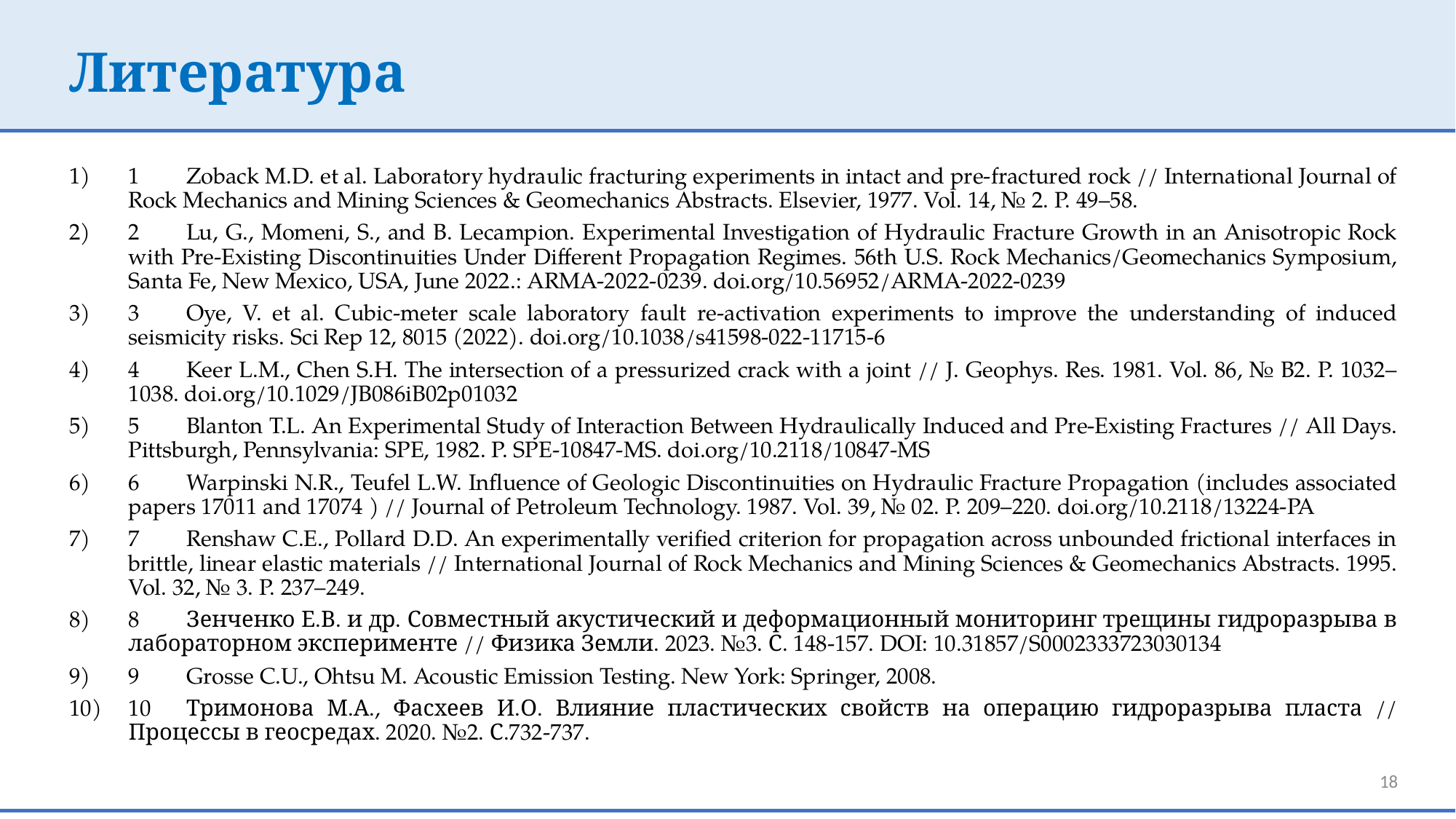

# Литература
1	Zoback M.D. et al. Laboratory hydraulic fracturing experiments in intact and pre-fractured rock // International Journal of Rock Mechanics and Mining Sciences & Geomechanics Abstracts. Elsevier, 1977. Vol. 14, № 2. P. 49–58.
2	Lu, G., Momeni, S., and B. Lecampion. Experimental Investigation of Hydraulic Fracture Growth in an Anisotropic Rock with Pre-Existing Discontinuities Under Different Propagation Regimes. 56th U.S. Rock Mechanics/Geomechanics Symposium, Santa Fe, New Mexico, USA, June 2022.: ARMA-2022-0239. doi.org/10.56952/ARMA-2022-0239
3	Oye, V. et al. Cubic-meter scale laboratory fault re-activation experiments to improve the understanding of induced seismicity risks. Sci Rep 12, 8015 (2022). doi.org/10.1038/s41598-022-11715-6
4	Keer L.M., Chen S.H. The intersection of a pressurized crack with a joint // J. Geophys. Res. 1981. Vol. 86, № B2. P. 1032–1038. doi.org/10.1029/JB086iB02p01032
5	Blanton T.L. An Experimental Study of Interaction Between Hydraulically Induced and Pre-Existing Fractures // All Days. Pittsburgh, Pennsylvania: SPE, 1982. P. SPE-10847-MS. doi.org/10.2118/10847-MS
6	Warpinski N.R., Teufel L.W. Influence of Geologic Discontinuities on Hydraulic Fracture Propagation (includes associated papers 17011 and 17074 ) // Journal of Petroleum Technology. 1987. Vol. 39, № 02. P. 209–220. doi.org/10.2118/13224-PA
7	Renshaw C.E., Pollard D.D. An experimentally verified criterion for propagation across unbounded frictional interfaces in brittle, linear elastic materials // International Journal of Rock Mechanics and Mining Sciences & Geomechanics Abstracts. 1995. Vol. 32, № 3. P. 237–249.
8	Зенченко Е.В. и др. Совместный акустический и деформационный мониторинг трещины гидроразрыва в лабораторном эксперименте // Физика Земли. 2023. №3. С. 148-157. DOI: 10.31857/S0002333723030134
9	Grosse C.U., Ohtsu M. Acoustic Emission Testing. New York: Springer, 2008.
10	Тримонова М.А., Фасхеев И.О. Влияние пластических свойств на операцию гидроразрыва пласта // Процессы в геосредах. 2020. №2. С.732-737.
18